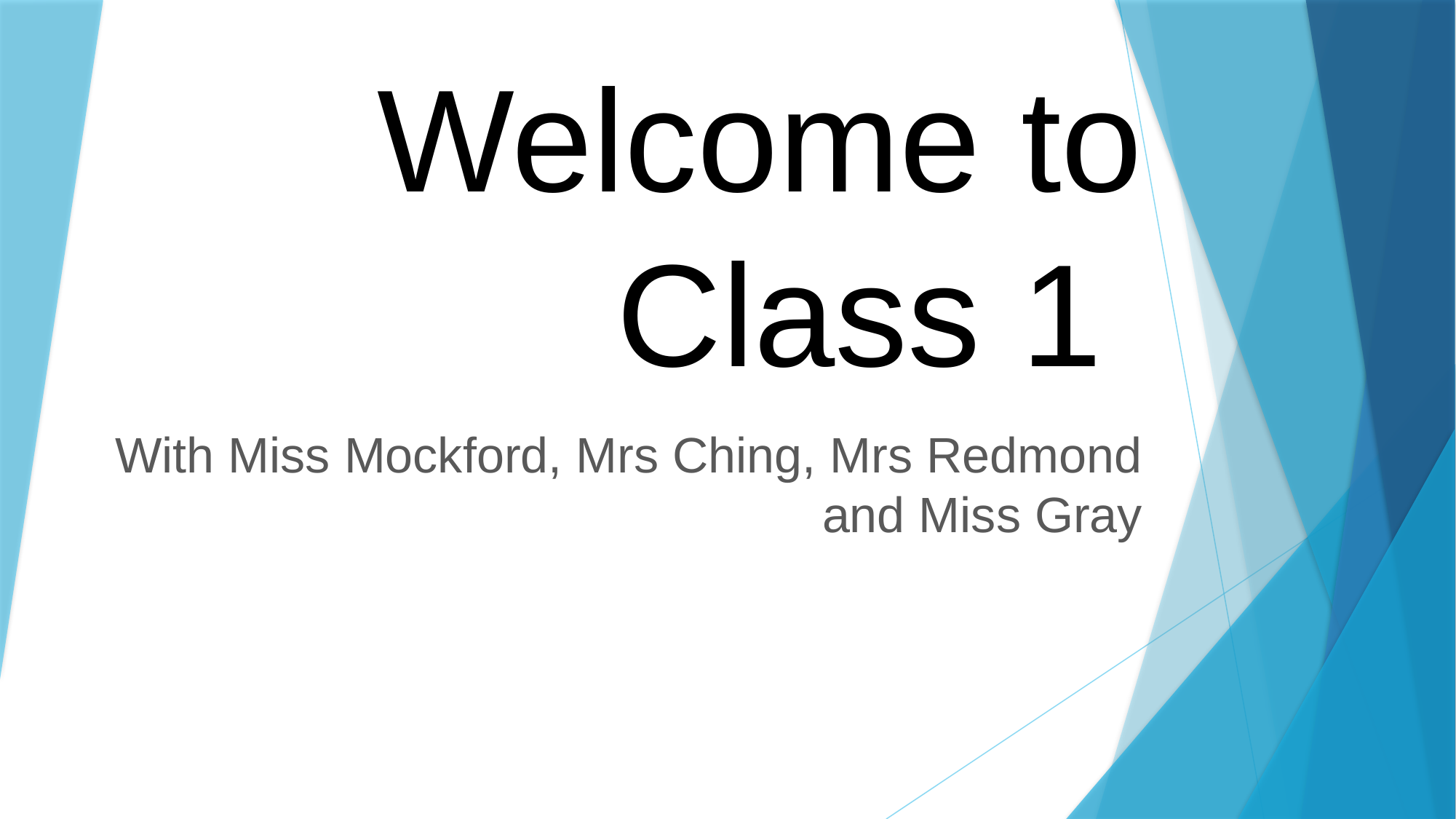

# Welcome to Class 1
With Miss Mockford, Mrs Ching, Mrs Redmond and Miss Gray